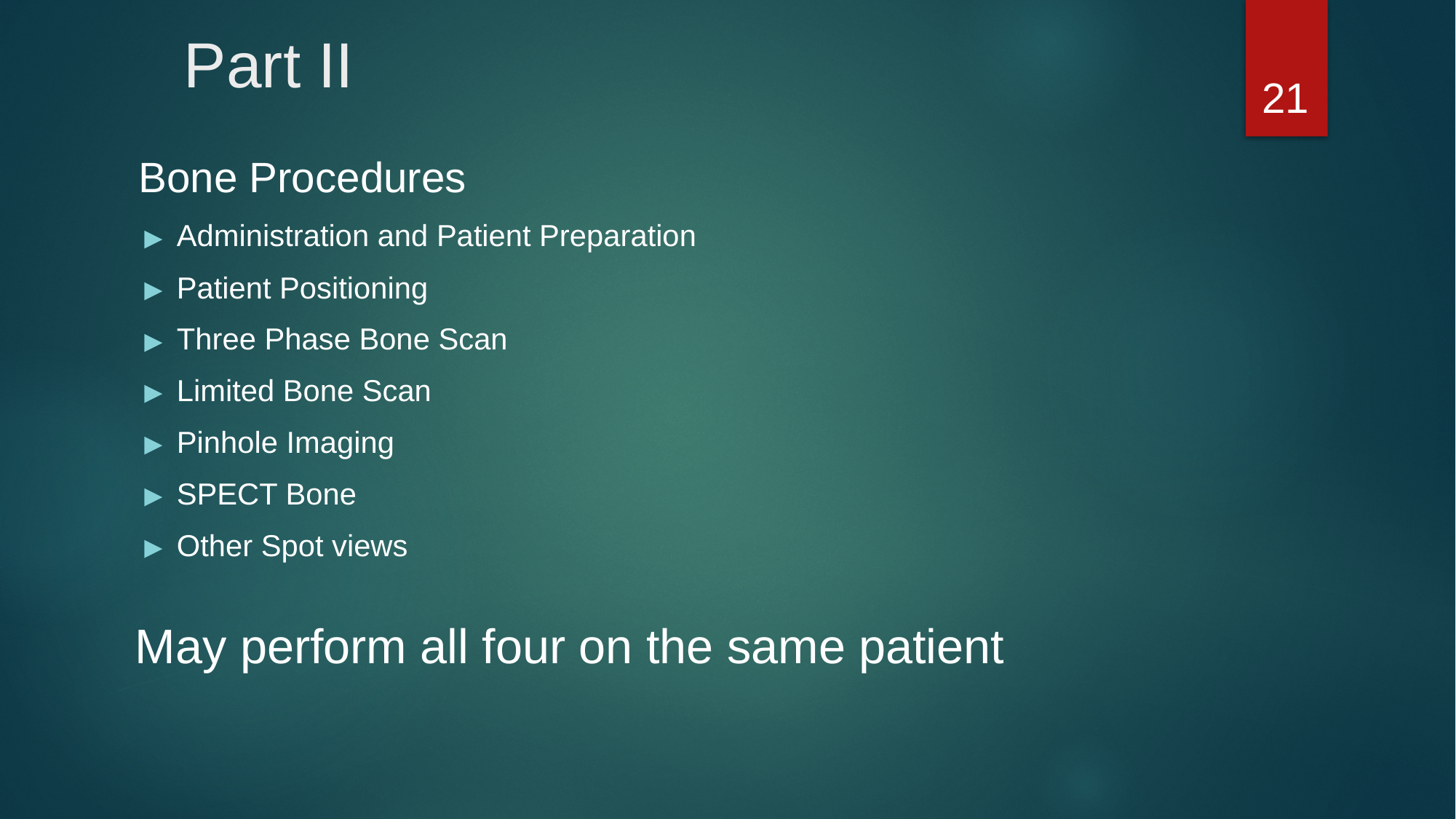

# Part II
21
Bone Procedures
Administration and Patient Preparation
Patient Positioning
Three Phase Bone Scan
Limited Bone Scan
Pinhole Imaging
SPECT Bone
Other Spot views

May perform all four on the same patient